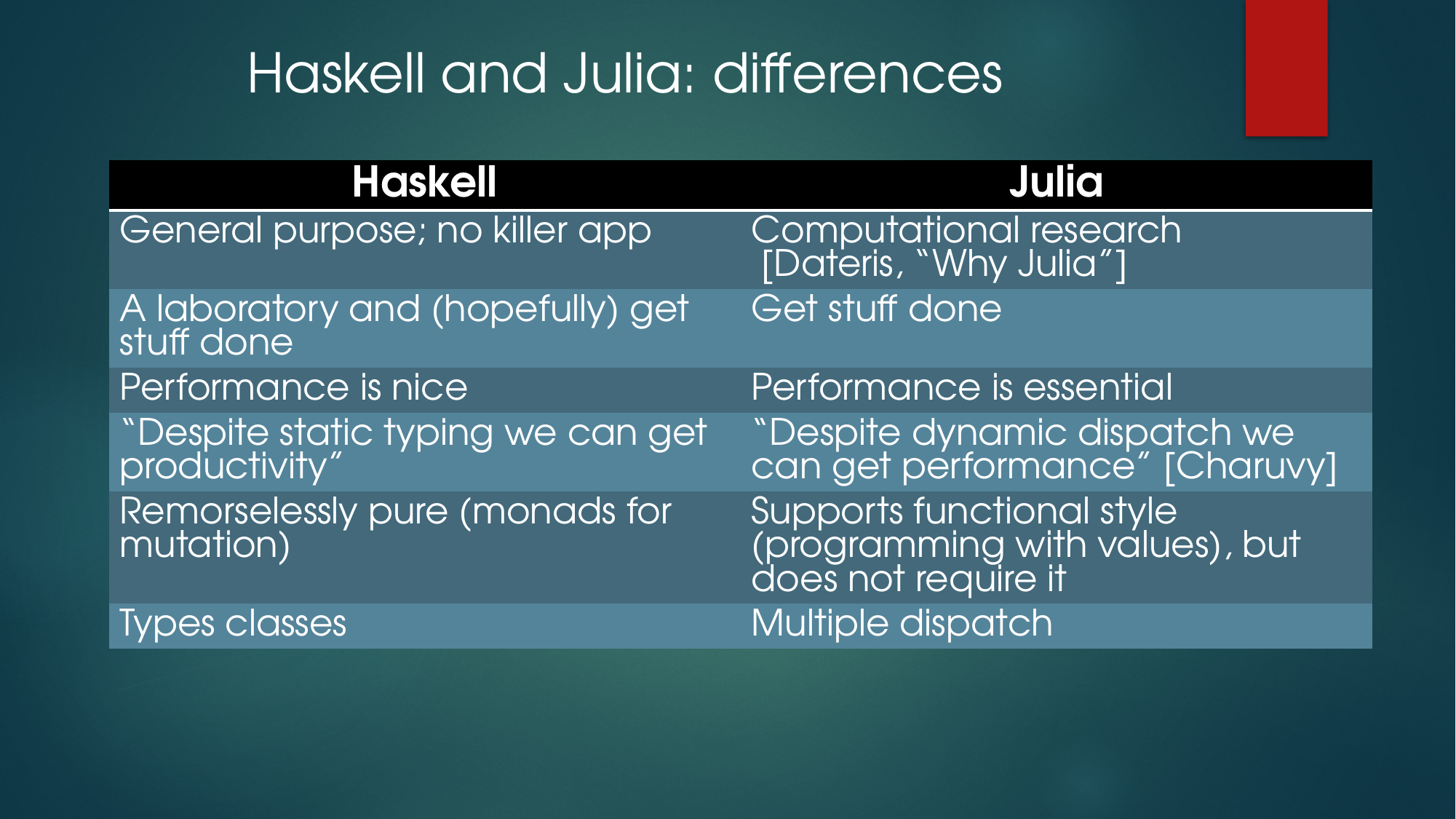

Haskell and Julia: differences
| Haskell | Julia |
| --- | --- |
| General purpose; no killer app | Computational research [Dateris, “Why Julia”] |
| A laboratory and (hopefully) get stuff done | Get stuff done |
| Performance is nice | Performance is essential |
| “Despite static typing we can get productivity” | “Despite dynamic dispatch we can get performance” [Charuvy] |
| Remorselessly pure (monads for mutation) | Supports functional style (programming with values), but does not require it |
| Types classes | Multiple dispatch |